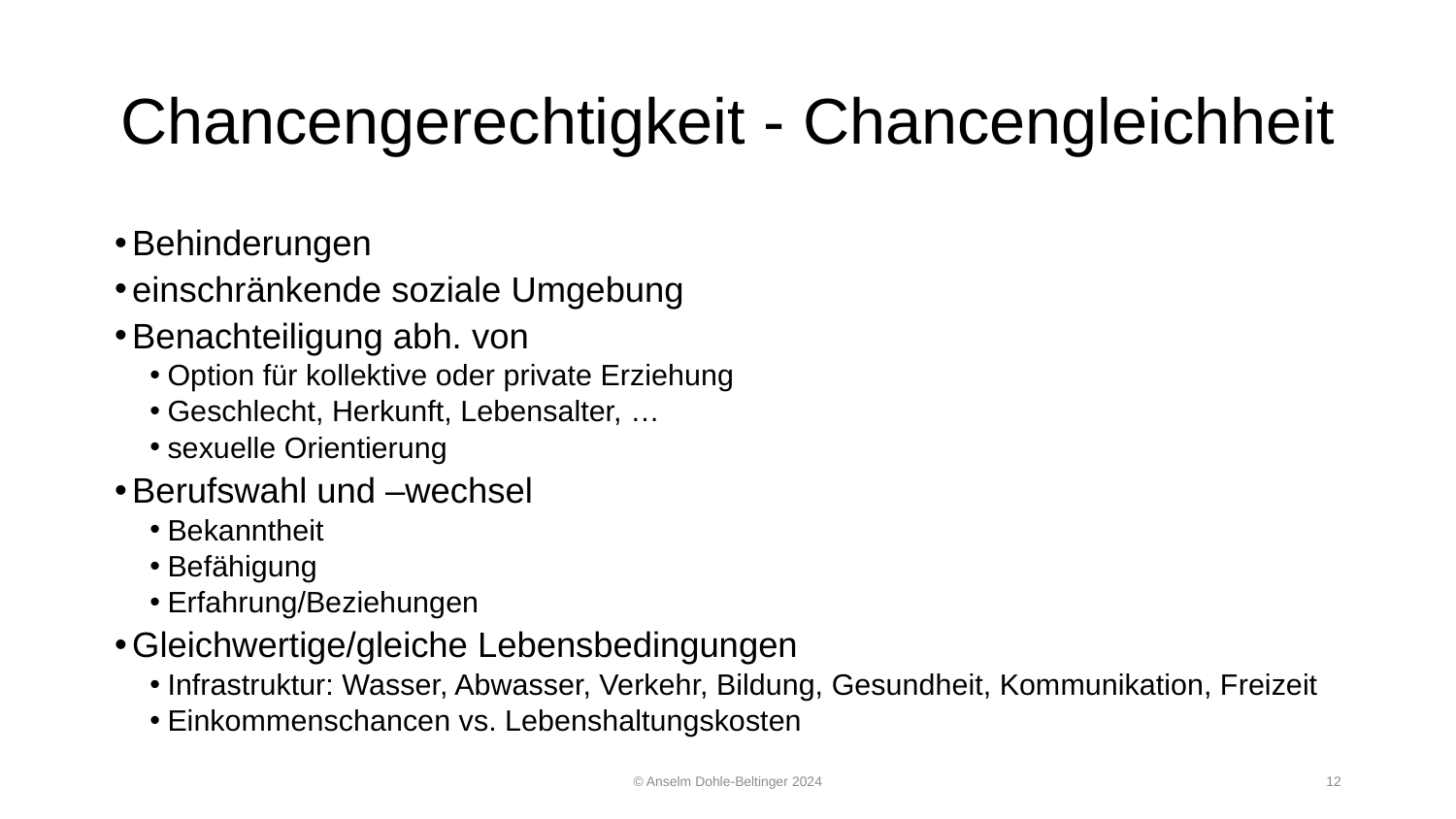

# Chancengerechtigkeit - Chancengleichheit
Behinderungen
einschränkende soziale Umgebung
Benachteiligung abh. von
Option für kollektive oder private Erziehung
Geschlecht, Herkunft, Lebensalter, …
sexuelle Orientierung
Berufswahl und –wechsel
Bekanntheit
Befähigung
Erfahrung/Beziehungen
Gleichwertige/gleiche Lebensbedingungen
Infrastruktur: Wasser, Abwasser, Verkehr, Bildung, Gesundheit, Kommunikation, Freizeit
Einkommenschancen vs. Lebenshaltungskosten
© Anselm Dohle-Beltinger 2024
12